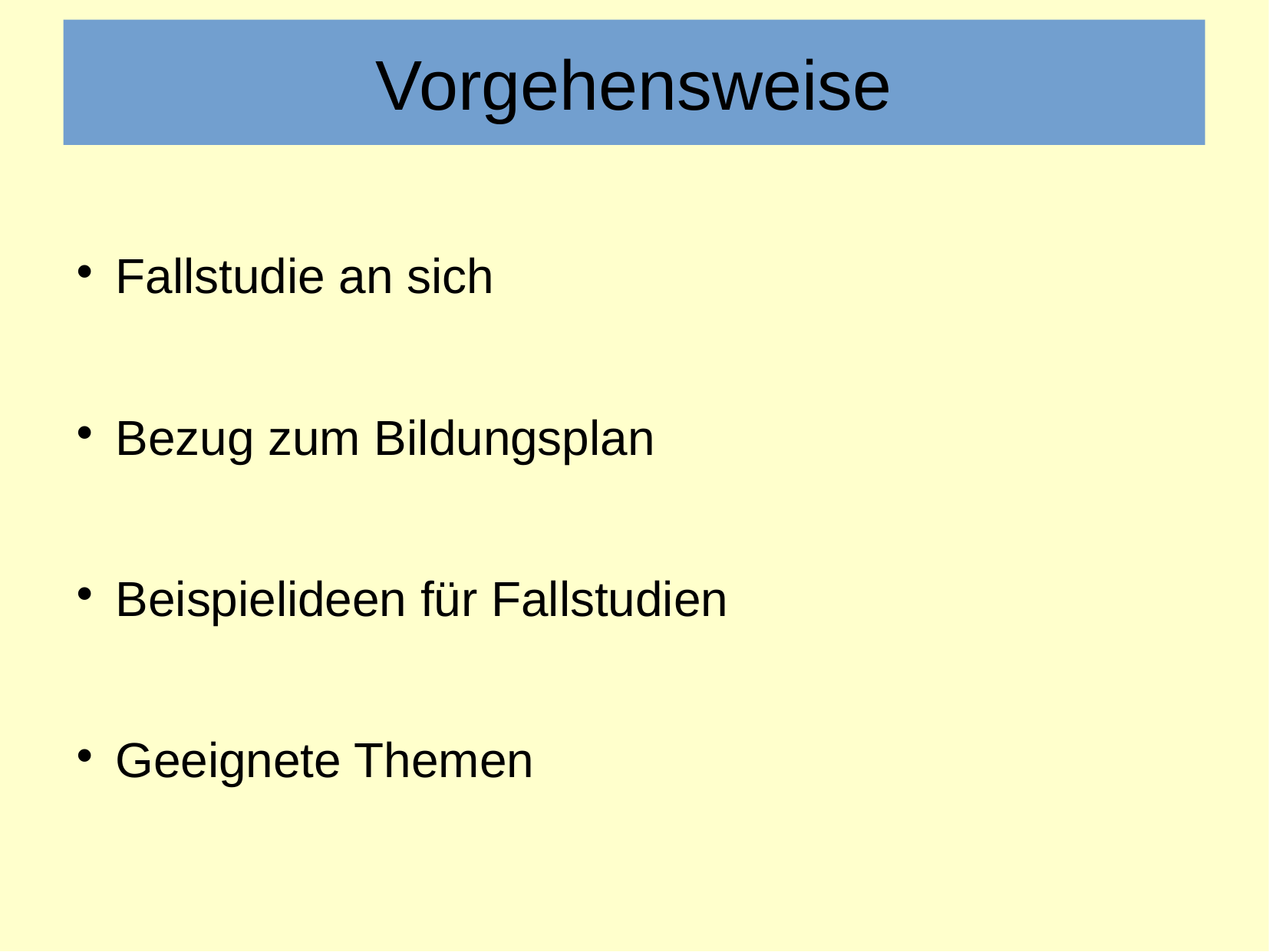

Vorgehensweise
Fallstudie an sich

Bezug zum Bildungsplan

Beispielideen für Fallstudien

Geeignete Themen